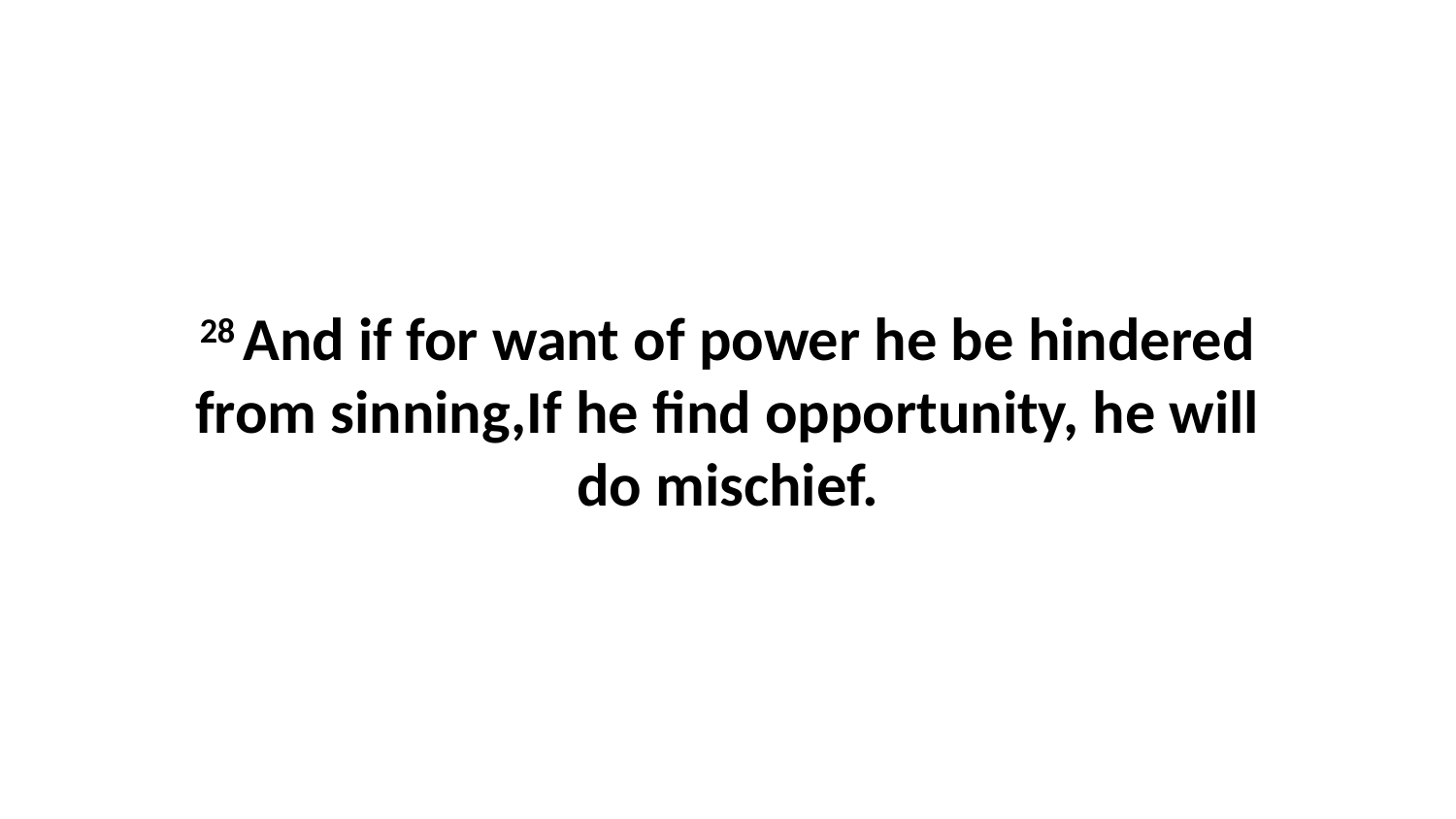

28 And if for want of power he be hindered from sinning,If he find opportunity, he will do mischief.